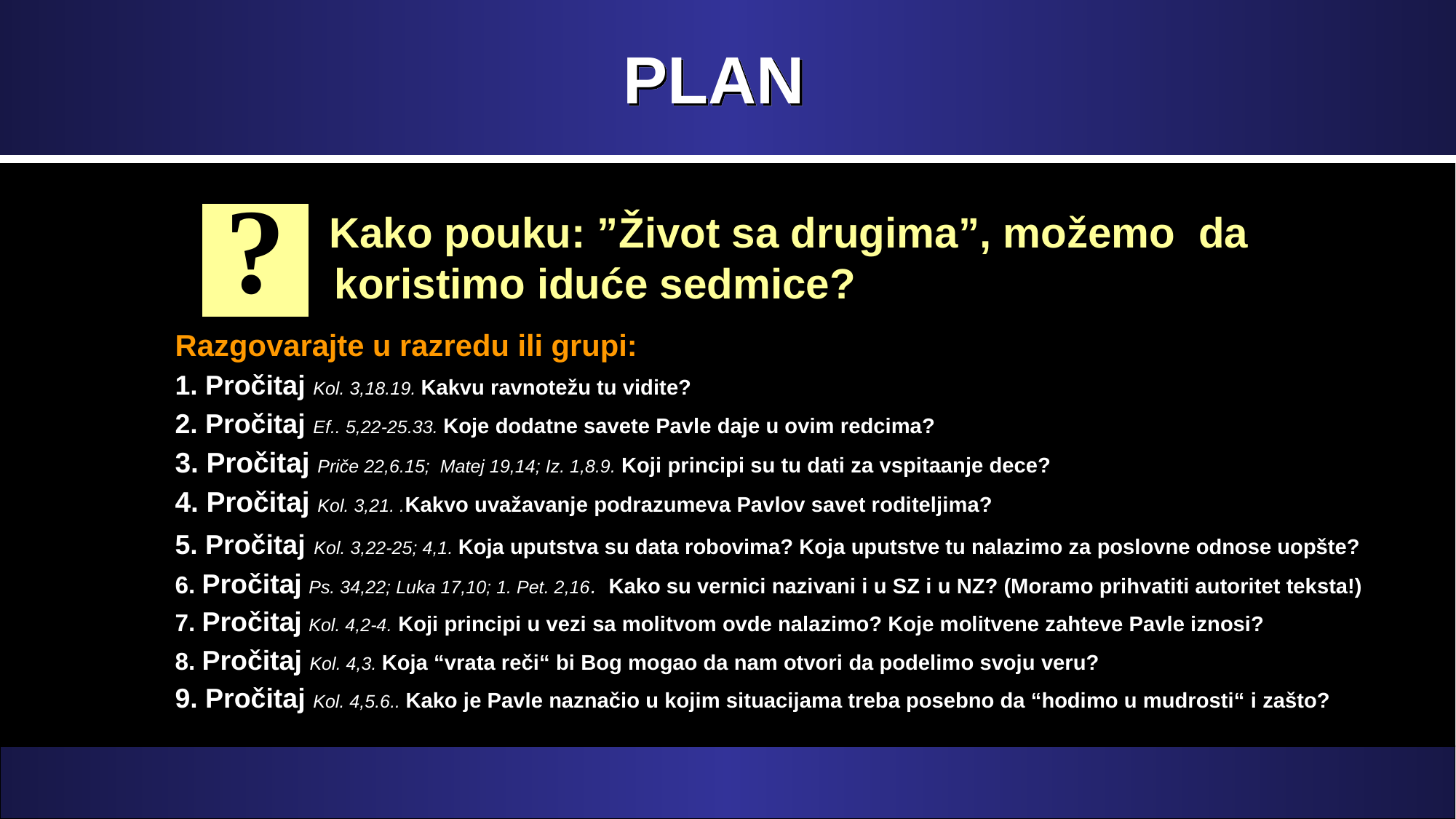

# PLAN
?
   Kako pouku: ”Život sa drugima”, možemo  da koristimo iduće sedmice?
Razgovarajte u razredu ili grupi:
1. Pročitaj Kol. 3,18.19. Kakvu ravnotežu tu vidite?
2. Pročitaj Ef.. 5,22-25.33. Koje dodatne savete Pavle daje u ovim redcima?
3. Pročitaj Priče 22,6.15;  Matej 19,14; Iz. 1,8.9. Koji principi su tu dati za vspitaanje dece?
4. Pročitaj Kol. 3,21. .Kakvo uvažavanje podrazumeva Pavlov savet roditeljima?
5. Pročitaj Kol. 3,22-25; 4,1. Koja uputstva su data robovima? Koja uputstve tu nalazimo za poslovne odnose uopšte?
6. Pročitaj Ps. 34,22; Luka 17,10; 1. Pet. 2,16.  Kako su vernici nazivani i u SZ i u NZ? (Moramo prihvatiti autoritet teksta!)
7. Pročitaj Kol. 4,2-4. Koji principi u vezi sa molitvom ovde nalazimo? Koje molitvene zahteve Pavle iznosi?
8. Pročitaj Kol. 4,3. Koja “vrata reči“ bi Bog mogao da nam otvori da podelimo svoju veru?
9. Pročitaj Kol. 4,5.6.. Kako je Pavle naznačio u kojim situacijama treba posebno da “hodimo u mudrosti“ i zašto?